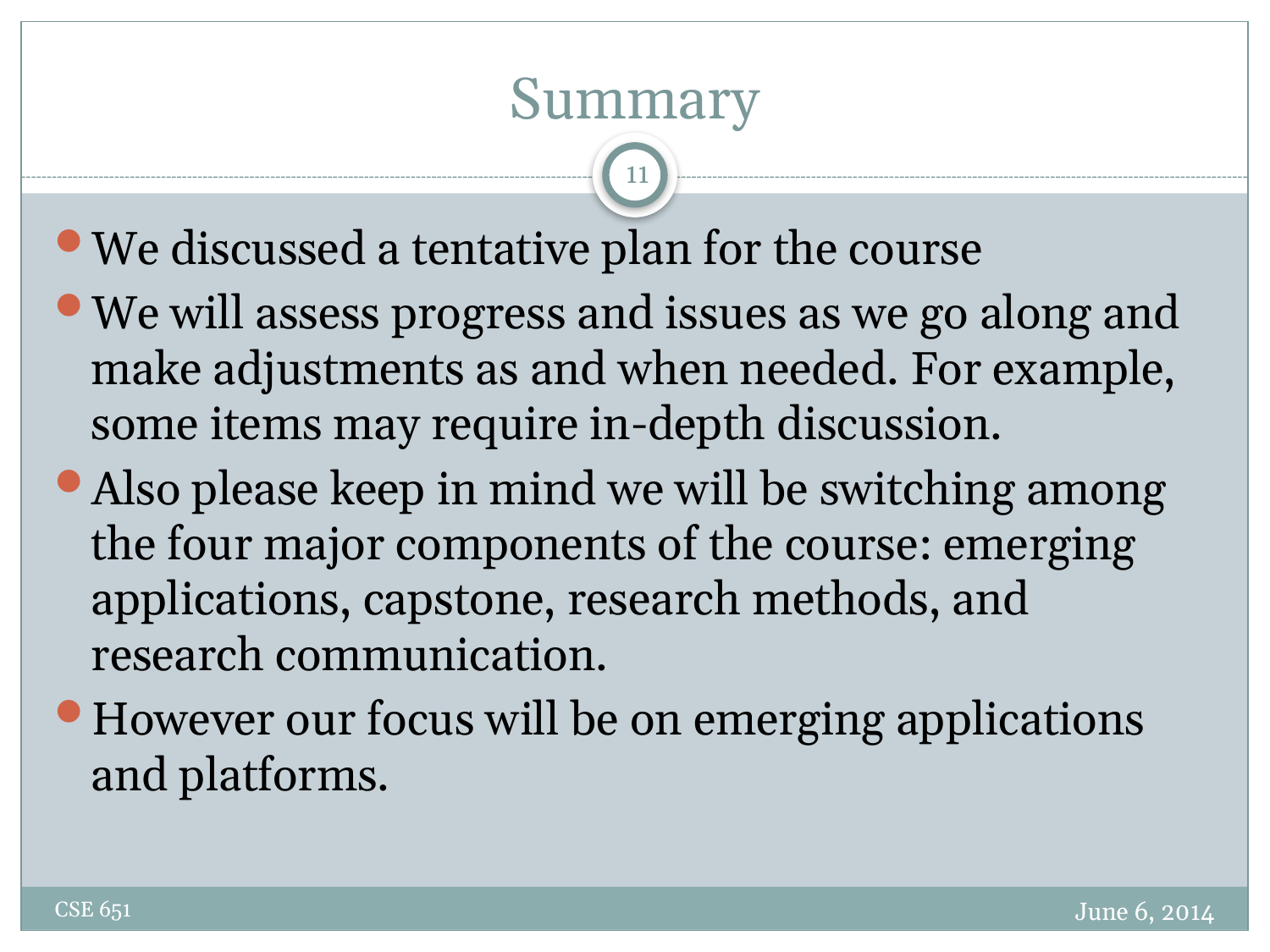

# Summary
11
We discussed a tentative plan for the course
We will assess progress and issues as we go along and make adjustments as and when needed. For example, some items may require in-depth discussion.
Also please keep in mind we will be switching among the four major components of the course: emerging applications, capstone, research methods, and research communication.
However our focus will be on emerging applications and platforms.

June 6, 2014
CSE 651